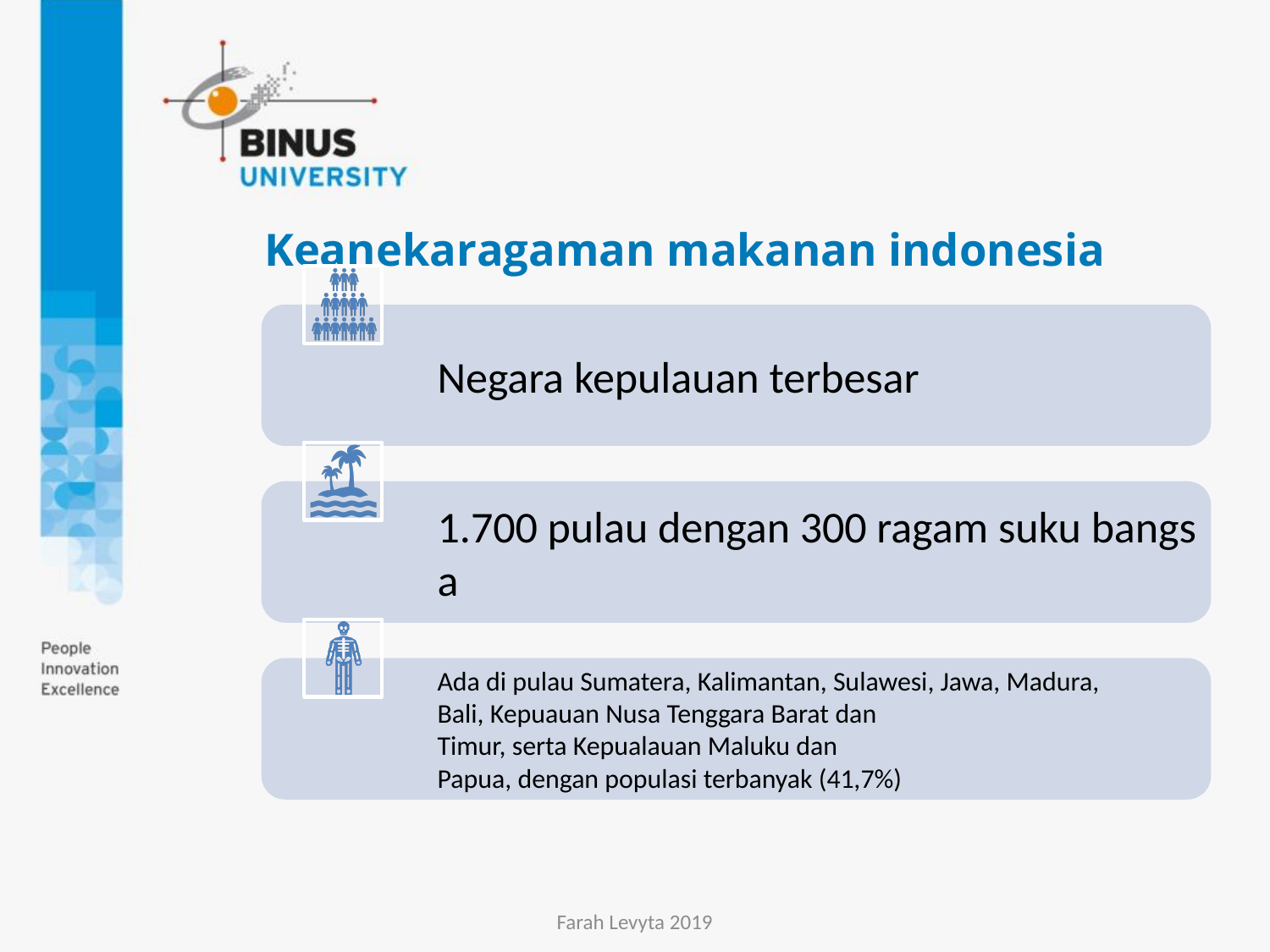

# Keanekaragaman makanan indonesia
Negara kepulauan terbesar​
1.700 pulau dengan 300 ragam suku bangsa​
Ada di pulau Sumatera, Kalimantan, Sulawesi, Jawa, Madura, Bali, Kepuauan Nusa Tenggara Barat dan Timur, serta Kepualauan Maluku dan Papua, dengan populasi terbanyak (41,7%​)
Farah Levyta 2019